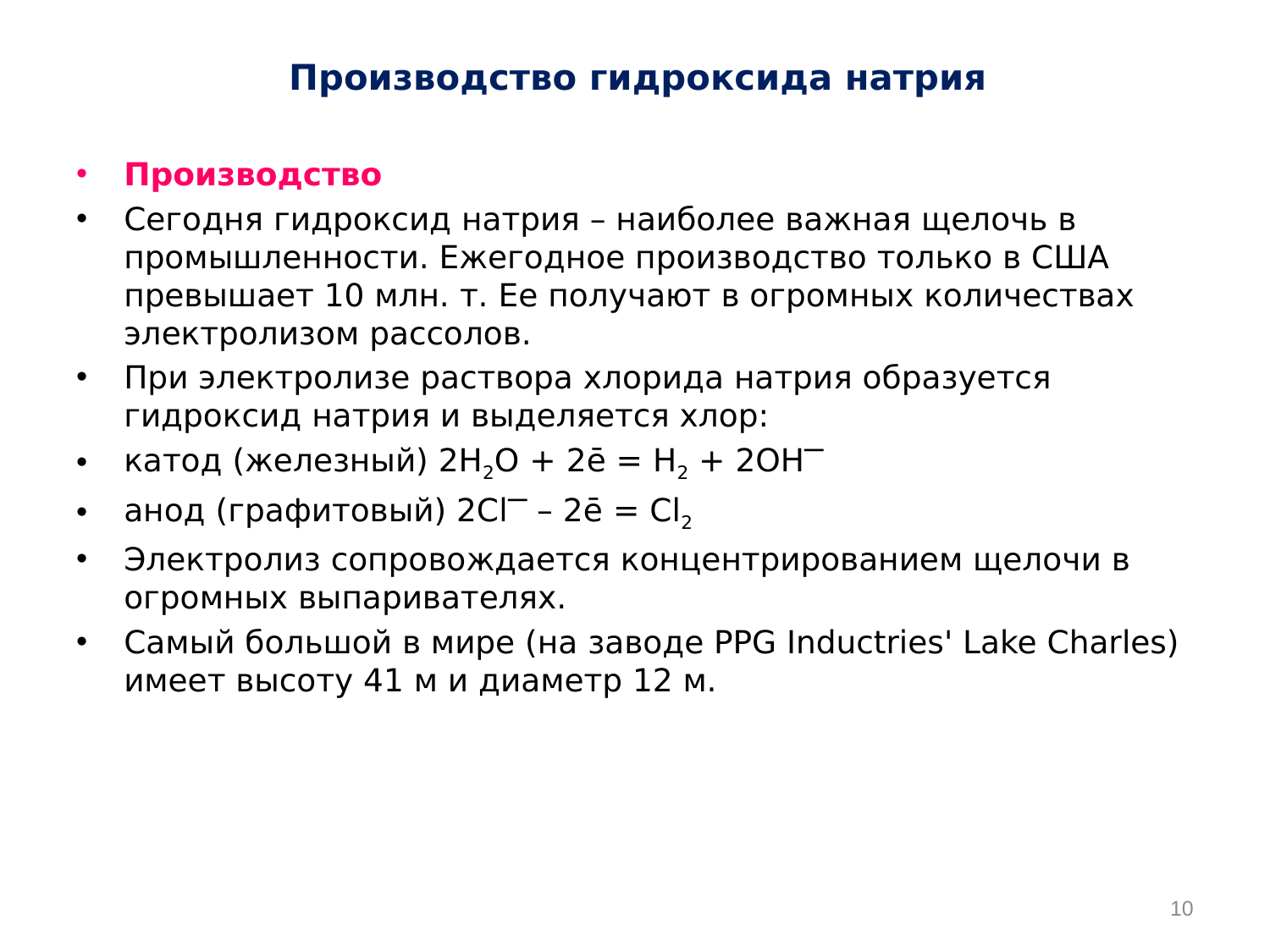

Производство гидроксида натрия
Производство
Сегодня гидроксид натрия – наиболее важная щелочь в промышленности. Ежегодное производство только в США превышает 10 млн. т. Ее получают в огромных количествах электролизом рассолов.
При электролизе раствора хлорида натрия образуется гидроксид натрия и выделяется хлор:
катод (железный) 2H2O + 2ē = H2 + 2OH⎺
анод (графитовый) 2Cl⎺ – 2ē = Cl2
Электролиз сопровождается концентрированием щелочи в огромных выпаривателях.
Самый большой в мире (на заводе PPG Inductries' Lake Charles) имеет высоту 41 м и диаметр 12 м.
10